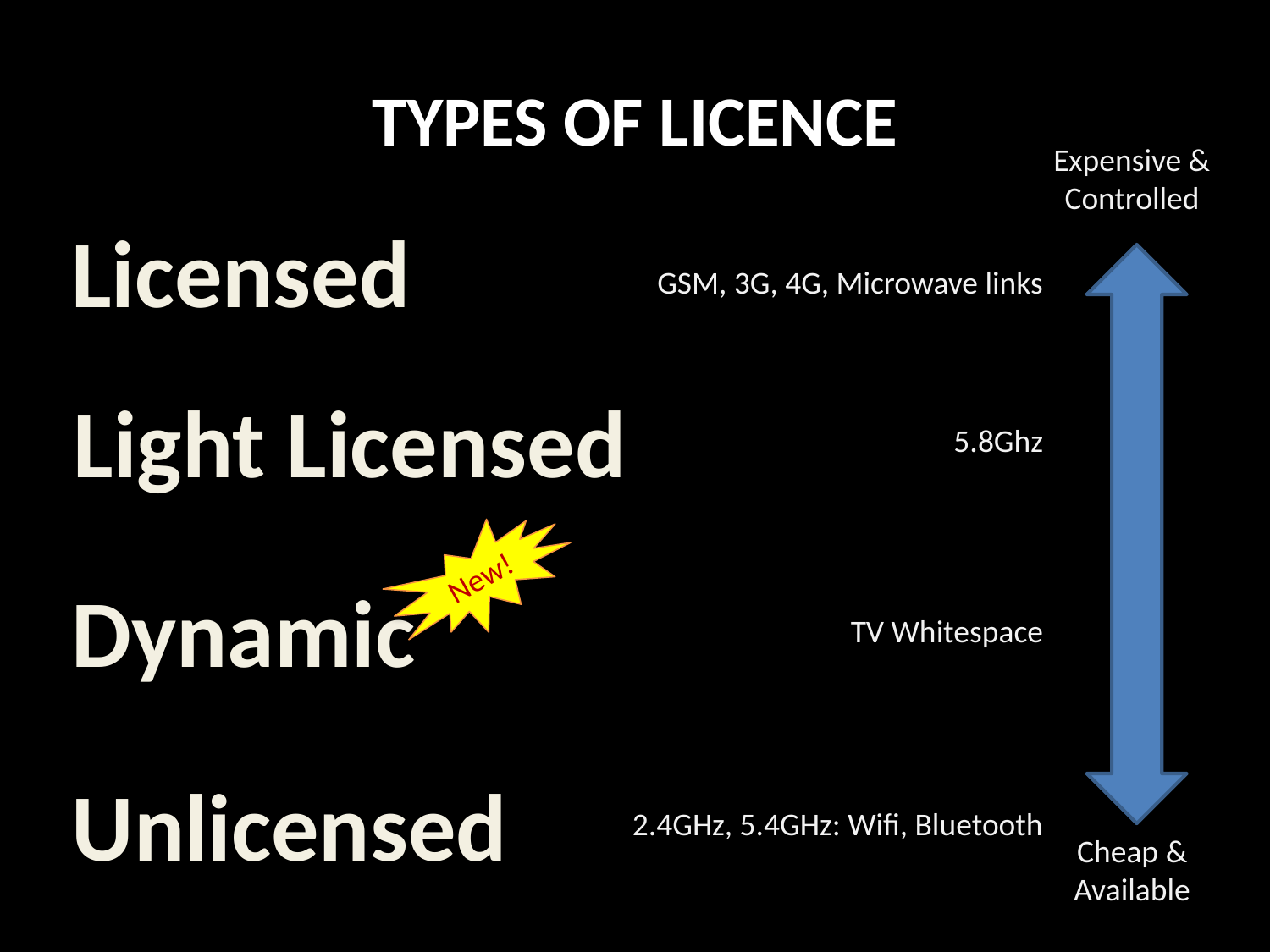

# TYPES OF LICENCE
Expensive & Controlled
Licensed

GSM, 3G, 4G, Microwave links
Light Licensed
5.8Ghz
New!
Dynamic
TV Whitespace
Unlicensed
2.4GHz, 5.4GHz: Wifi, Bluetooth
Cheap & Available